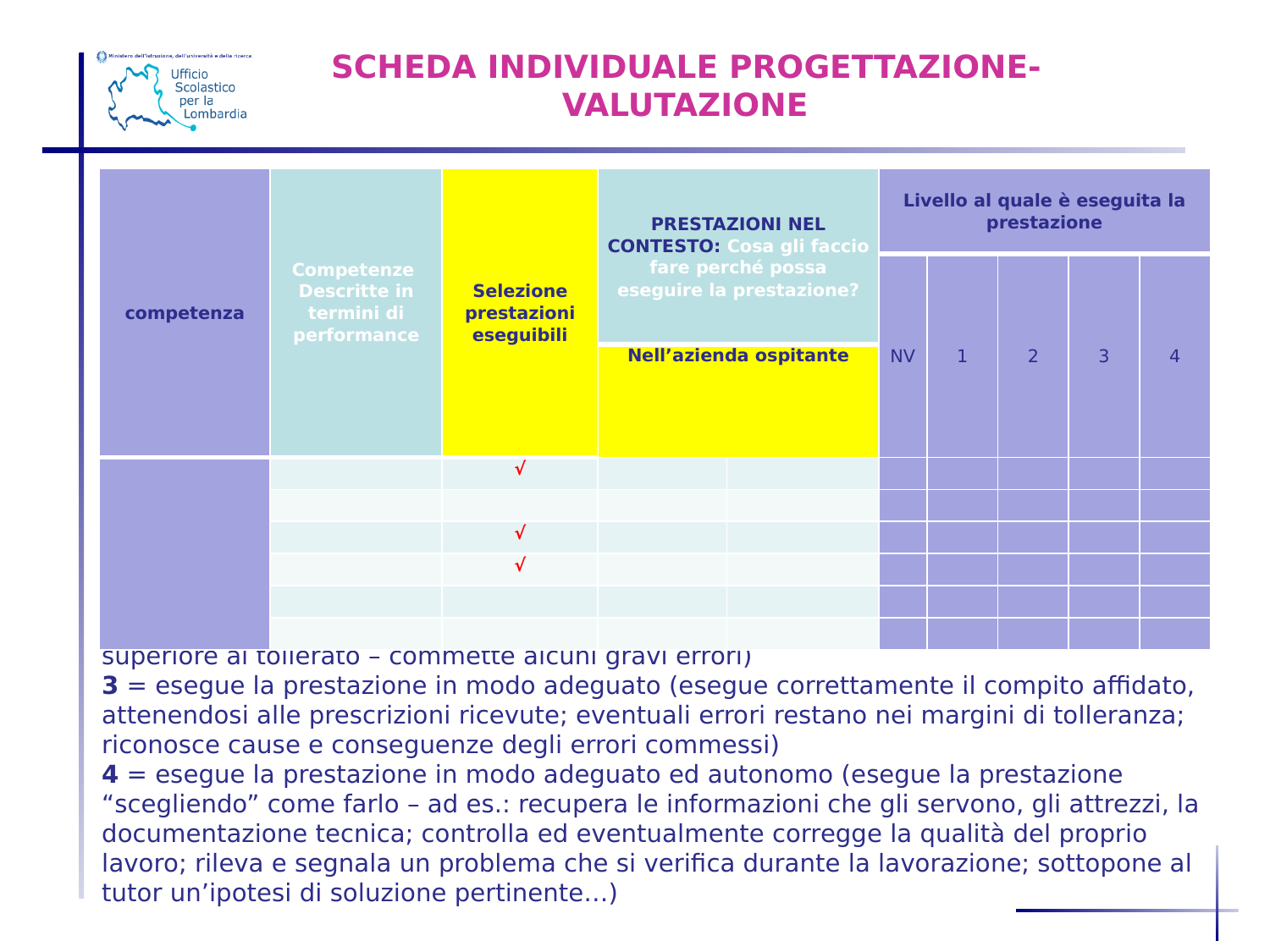

SCHEDA INDIVIDUALE PROGETTAZIONE-VALUTAZIONE
| competenza | Competenze Descritte in termini di performance | Selezione prestazioni eseguibili | PRESTAZIONI NEL CONTESTO: Cosa gli faccio fare perché possa eseguire la prestazione? |  | Livello al quale è eseguita la prestazione |  |  |  |  |
| --- | --- | --- | --- | --- | --- | --- | --- | --- | --- |
|  |  |  |  |  | NV | 1 | 2 | 3 | 4 |
|  |  |  | Nell’azienda ospitante |  |  |  |  |  |  |
|  |  | √ |  |  |  |  |  |  |  |
|  |  |  |  |  |  |  |  |  |  |
|  |  | √ |  |  |  |  |  |  |  |
|  |  | √ |  |  |  |  |  |  |  |
|  |  |  |  |  |  |  |  |  |  |
|  |  |  |  |  |  |  |  |  |  |
NV = non verificabile
1 = non esegue la prestazione richiesta
2 = esegue la prestazione, ma in modo non adeguato (commette un numero di errori superiore al tollerato – commette alcuni gravi errori)
3 = esegue la prestazione in modo adeguato (esegue correttamente il compito affidato, attenendosi alle prescrizioni ricevute; eventuali errori restano nei margini di tolleranza; riconosce cause e conseguenze degli errori commessi)
4 = esegue la prestazione in modo adeguato ed autonomo (esegue la prestazione “scegliendo” come farlo – ad es.: recupera le informazioni che gli servono, gli attrezzi, la documentazione tecnica; controlla ed eventualmente corregge la qualità del proprio lavoro; rileva e segnala un problema che si verifica durante la lavorazione; sottopone al tutor un’ipotesi di soluzione pertinente…)